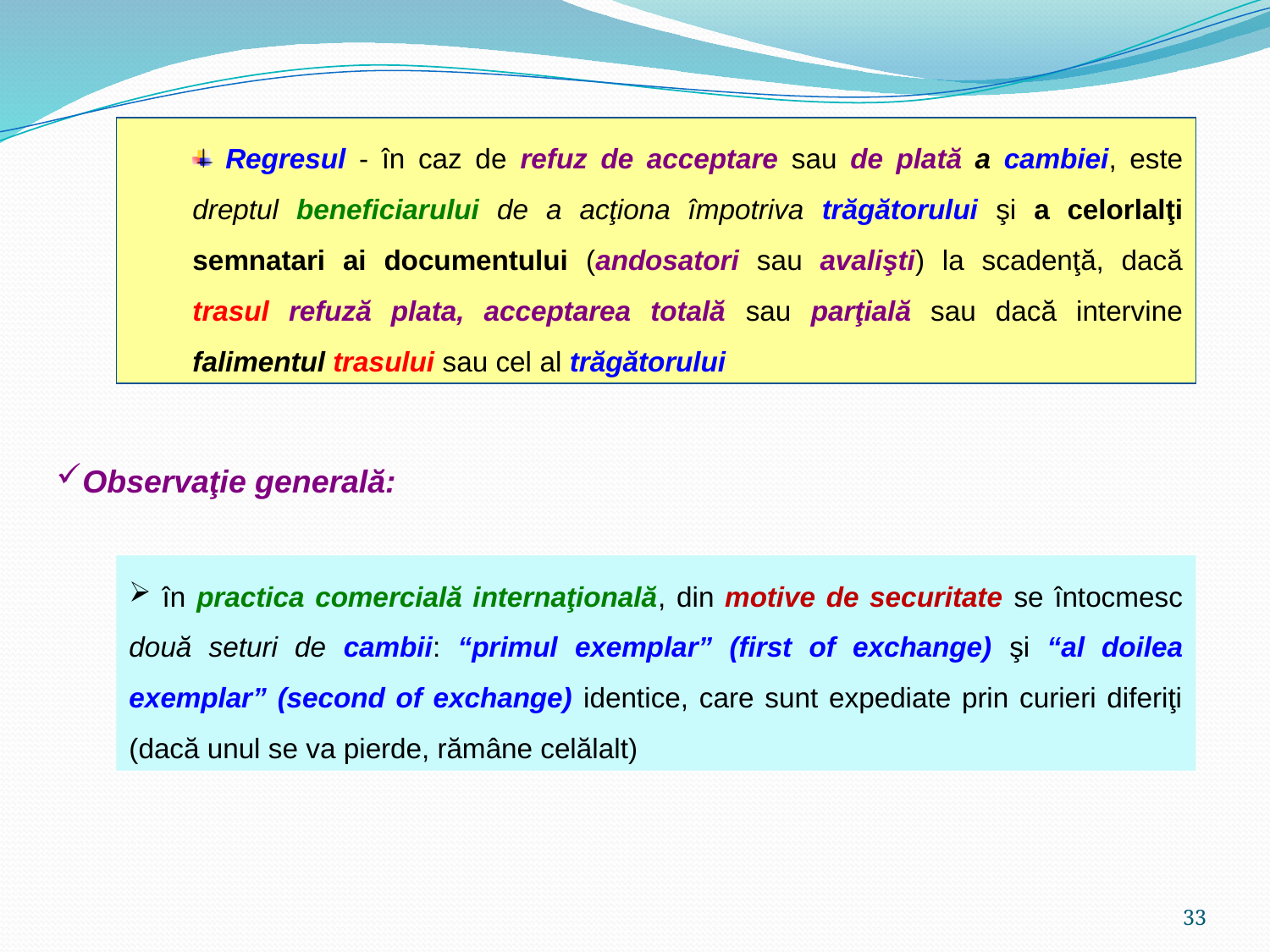

Regresul - în caz de refuz de acceptare sau de plată a cambiei, este dreptul beneficiarului de a acţiona împotriva trăgătorului şi a celorlalţi semnatari ai documentului (andosatori sau avalişti) la scadenţă, dacă trasul refuză plata, acceptarea totală sau parţială sau dacă intervine falimentul trasului sau cel al trăgătorului
Observaţie generală:
 în practica comercială internaţională, din motive de securitate se întocmesc două seturi de cambii: “primul exemplar” (first of exchange) şi “al doilea exemplar” (second of exchange) identice, care sunt expediate prin curieri diferiţi (dacă unul se va pierde, rămâne celălalt)
33